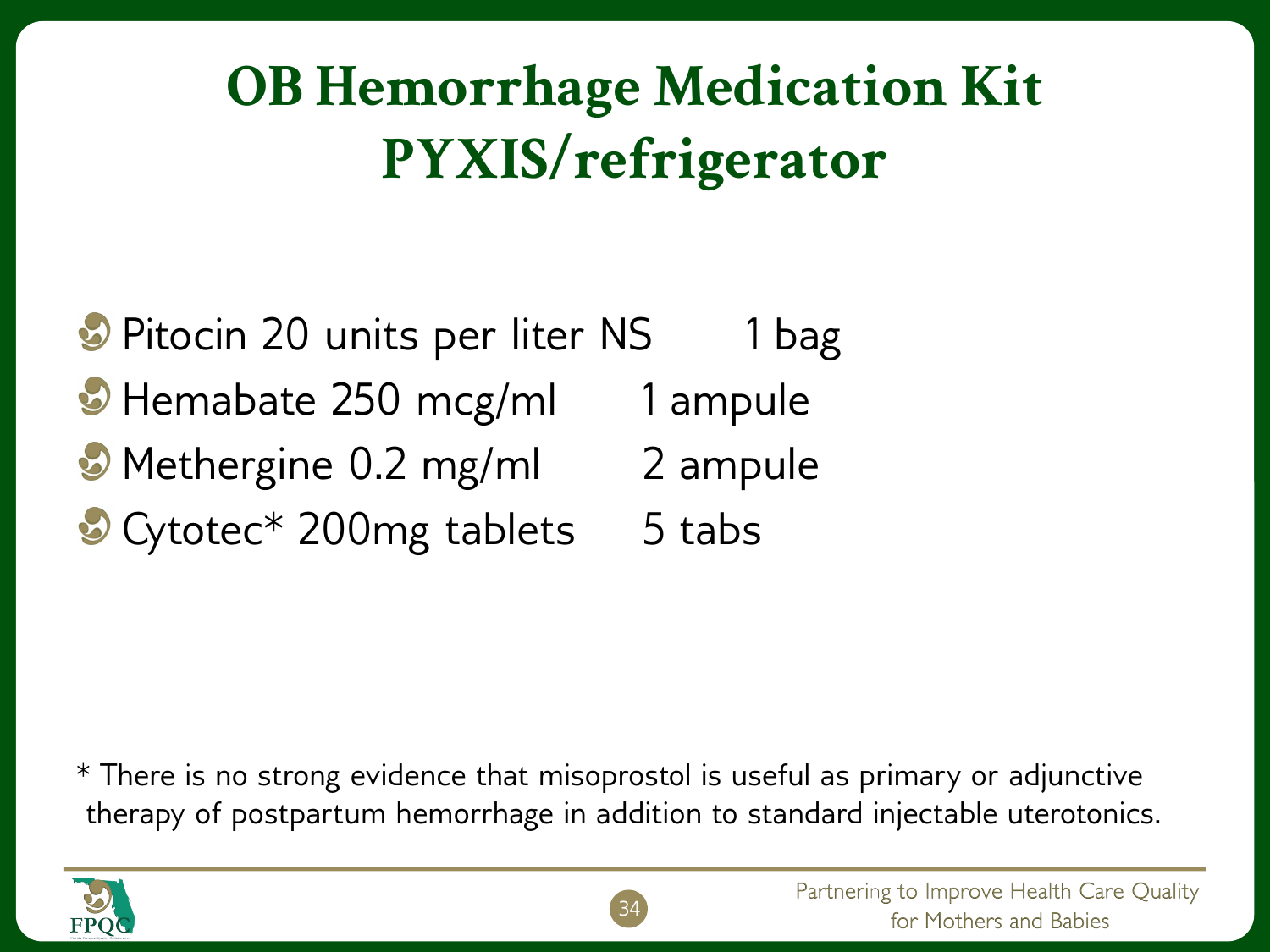

# OB Hemorrhage Medication Kit PYXIS/refrigerator

Pitocin 20 units per liter NS		1 bag
Hemabate 250 mcg/ml			1 ampule
Methergine 0.2 mg/ml			2 ampule
Cytotec* 200mg tablets			5 tabs

* There is no strong evidence that misoprostol is useful as primary or adjunctive  therapy of postpartum hemorrhage in addition to standard injectable uterotonics.

34
34